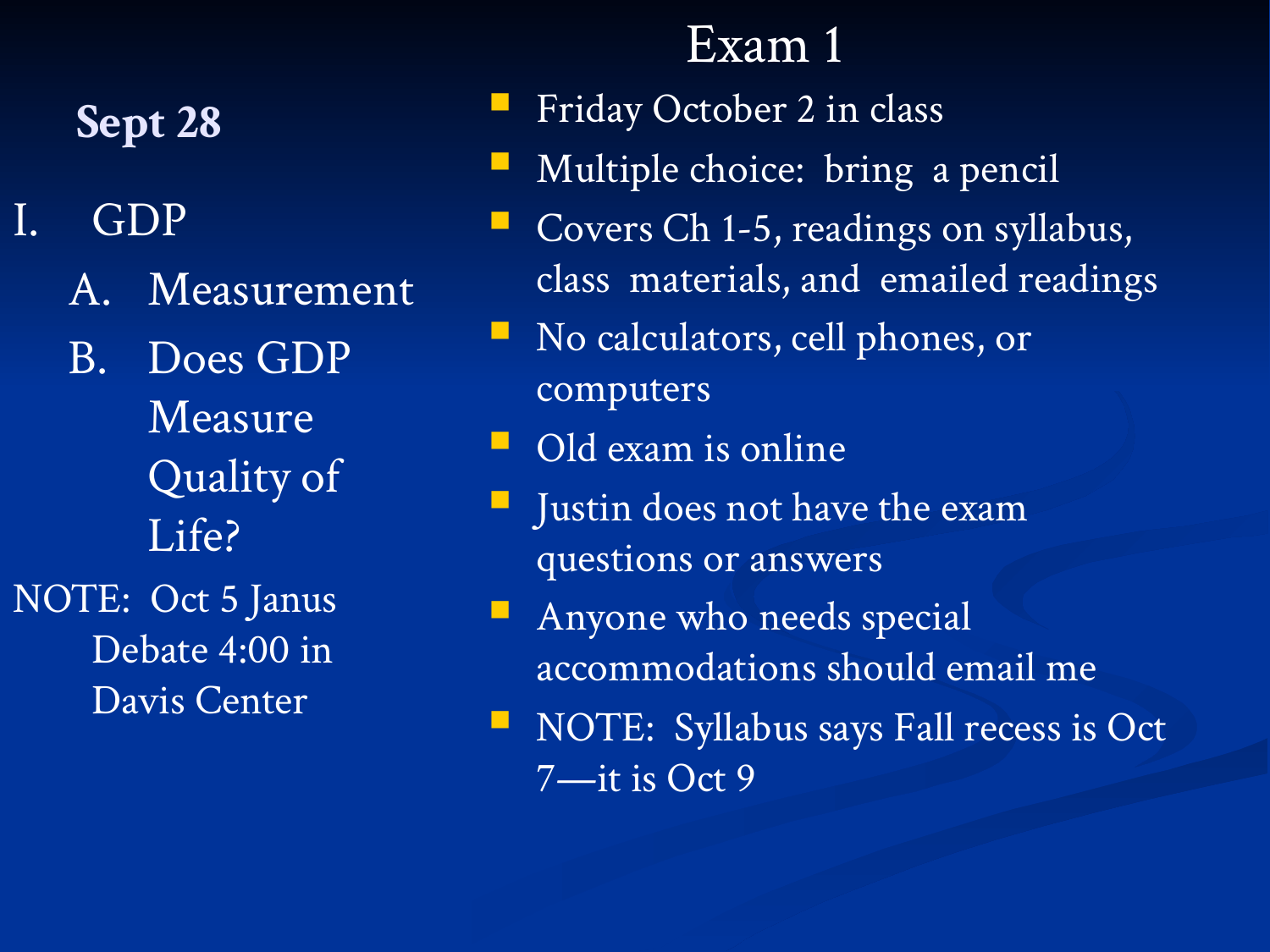

Exam 1
# Sept 28
Friday October 2 in class
Multiple choice:  bring  a pencil
Covers Ch 1-5, readings on syllabus, class  materials, and  emailed readings
No calculators, cell phones, or computers
Old exam is online
Justin does not have the exam questions or answers
Anyone who needs special accommodations should email me
NOTE:  Syllabus says Fall recess is Oct 7—it is Oct 9

GDP
Measurement
Does GDP Measure Quality of Life?
NOTE:  Oct 5 Janus Debate 4:00 in Davis Center